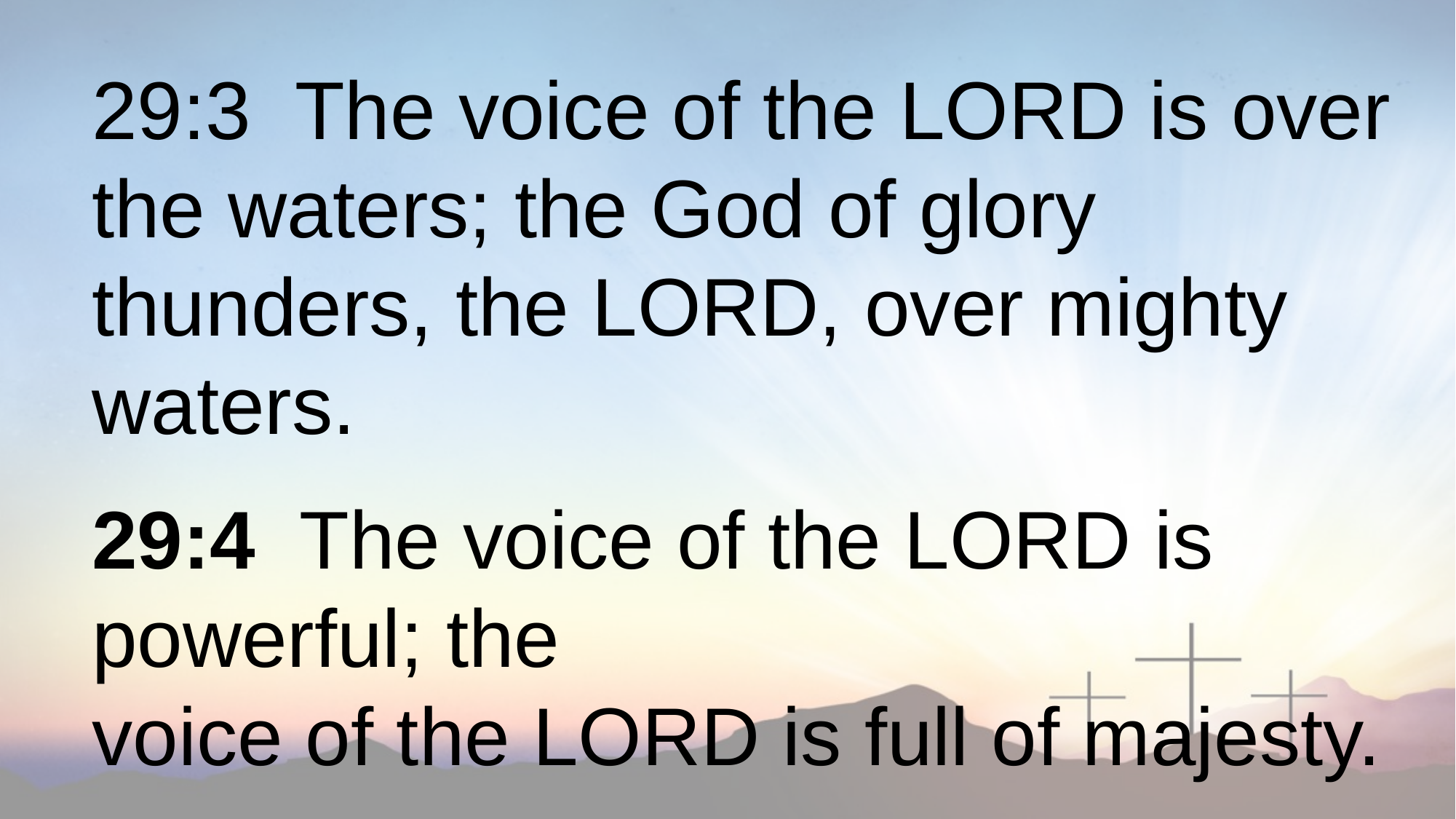

29:3  The voice of the LORD is over the waters; the God of glory thunders, the LORD, over mighty waters.

29:4  The voice of the LORD is powerful; the
voice of the LORD is full of majesty.